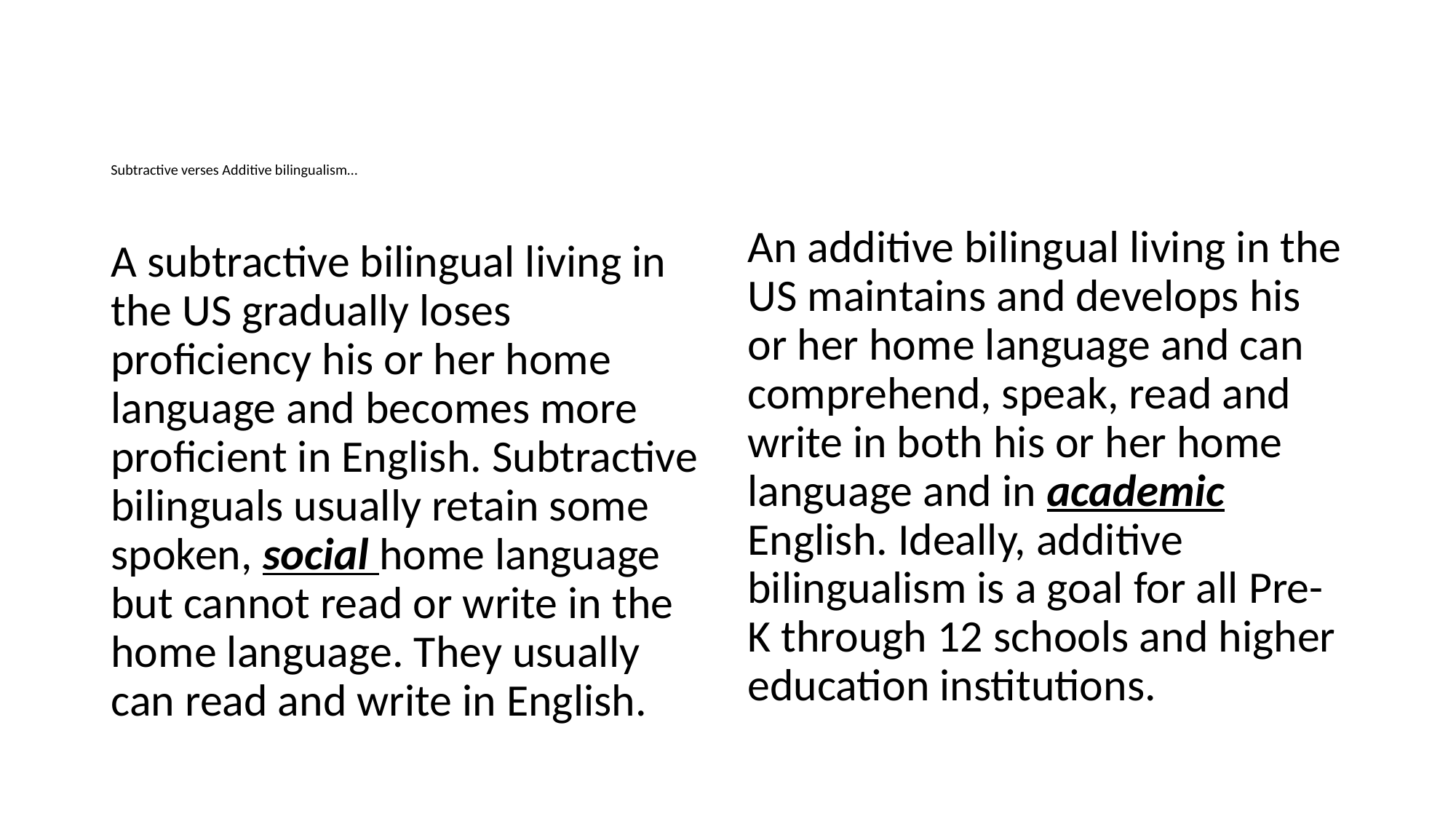

# Subtractive verses Additive bilingualism…

An additive bilingual living in the US maintains and develops his or her home language and can comprehend, speak, read and write in both his or her home language and in academic English. Ideally, additive bilingualism is a goal for all Pre-K through 12 schools and higher education institutions.

A subtractive bilingual living in the US gradually loses proficiency his or her home language and becomes more proficient in English. Subtractive bilinguals usually retain some spoken, social home language but cannot read or write in the home language. They usually can read and write in English.